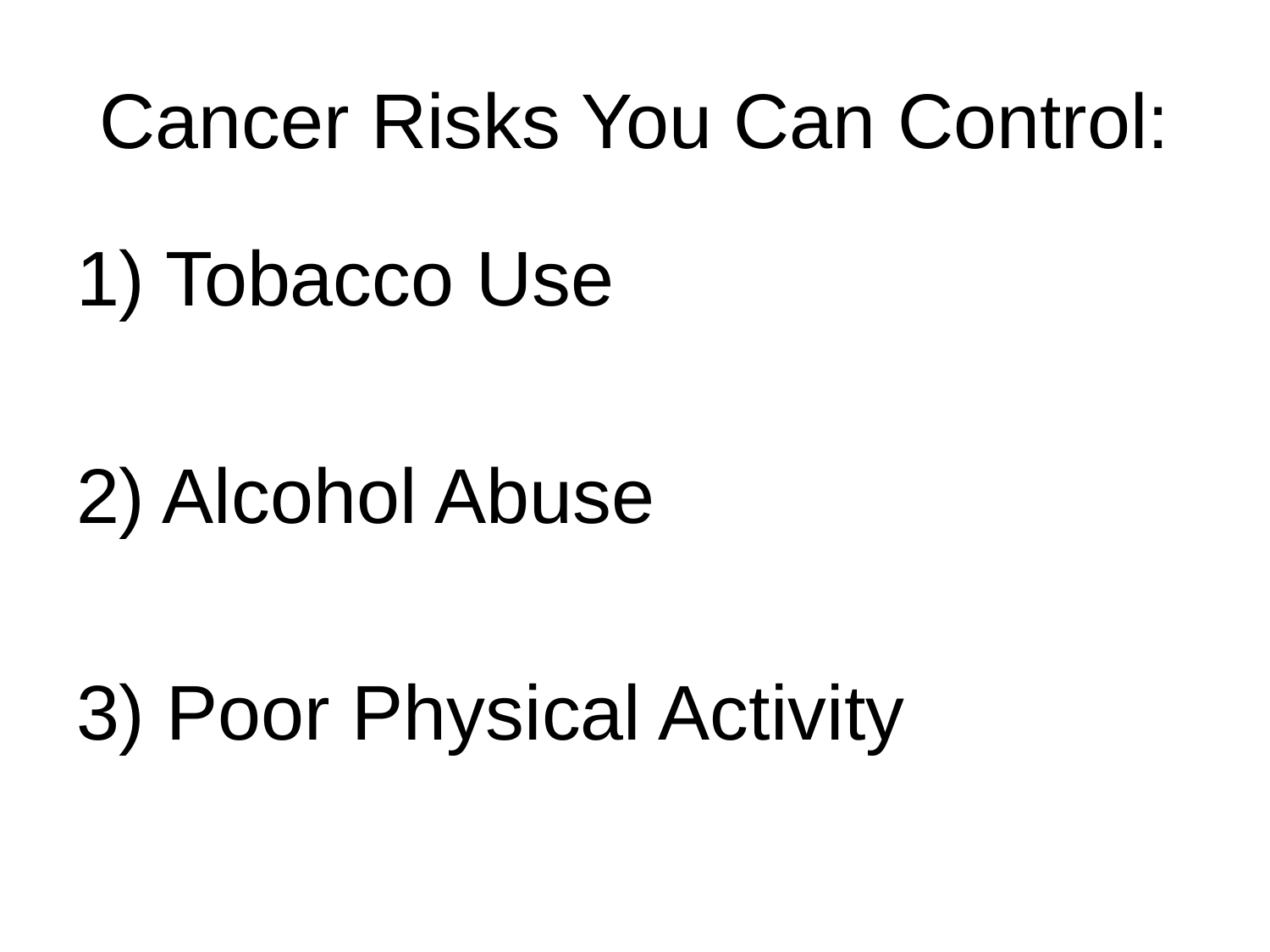

# Cancer Risks You Can Control:
1) Tobacco Use

2) Alcohol Abuse

3) Poor Physical Activity